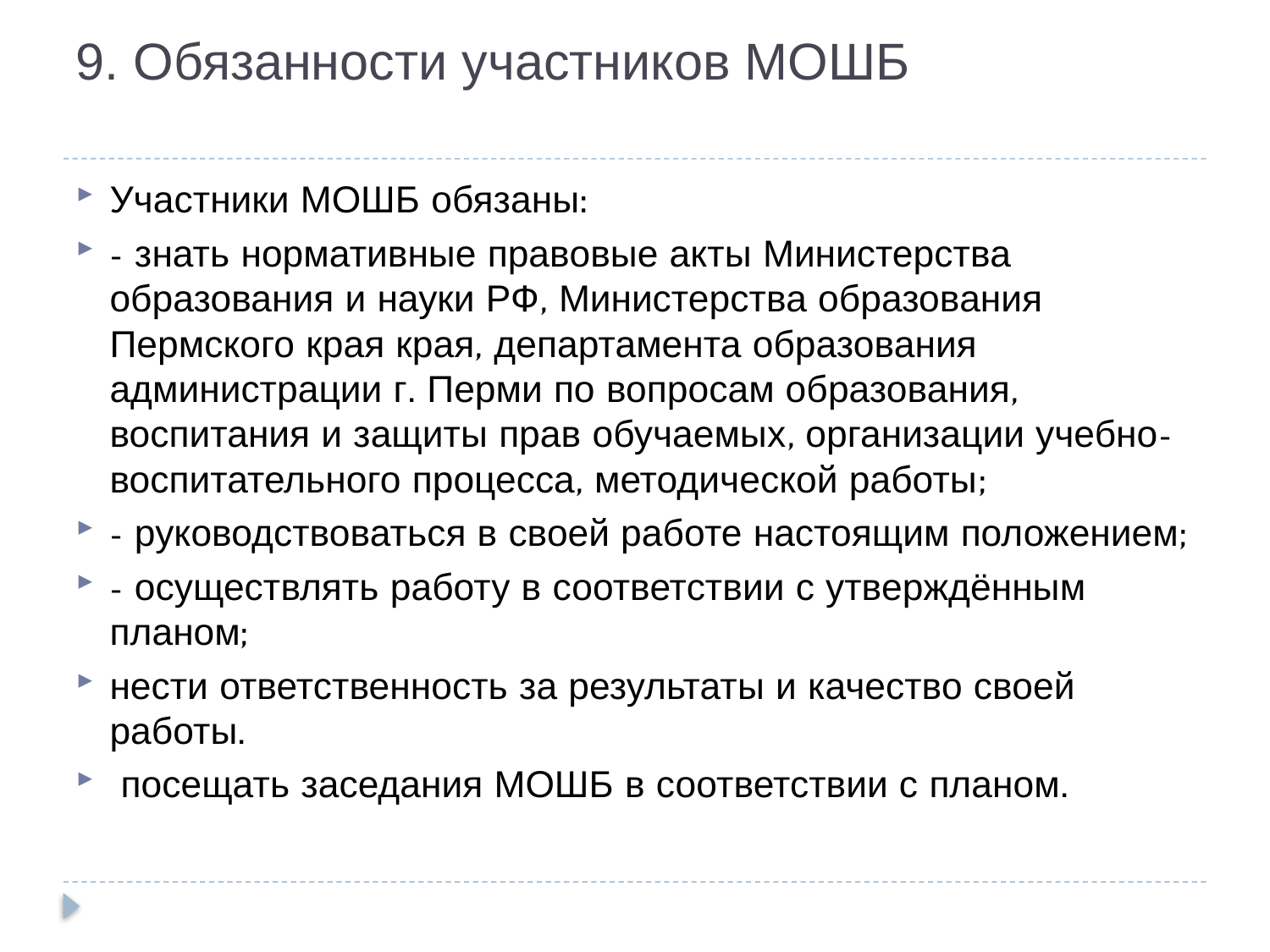

# 9. Обязанности участников МОШБ
Участники МОШБ обязаны:
- знать нормативные правовые акты Министерства образования и науки РФ, Министерства образования Пермского края края, департамента образования администрации г. Перми по вопросам образования, воспитания и защиты прав обучаемых, организации учебно-воспитательного процесса, методической работы;
- руководствоваться в своей работе настоящим положением;
- осуществлять работу в соответствии с утверждённым планом;
нести ответственность за результаты и качество своей работы.
 посещать заседания МОШБ в соответствии с планом.